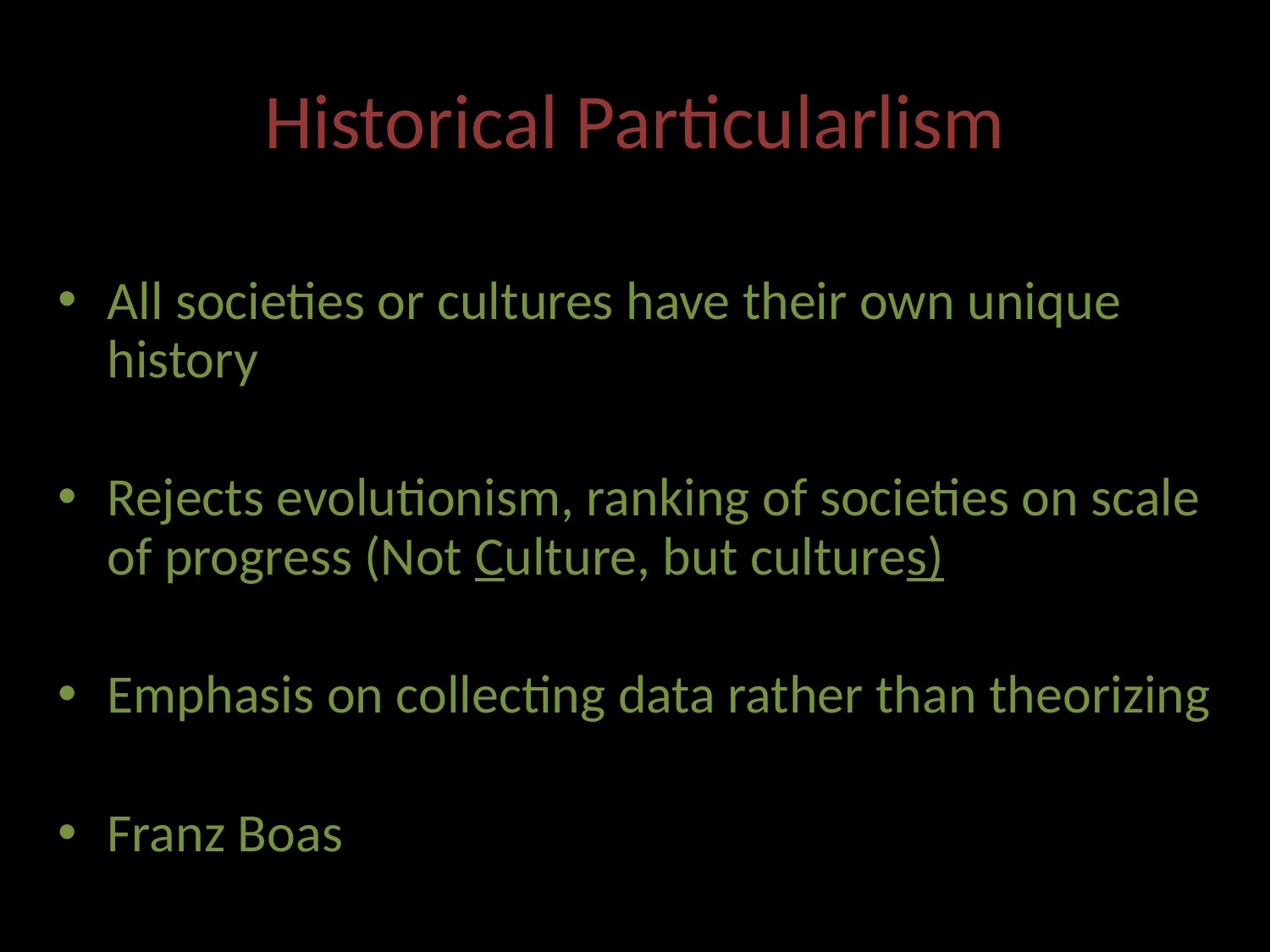

# Historical Particularlism
All societies or cultures have their own unique history

Rejects evolutionism, ranking of societies on scale of progress (Not Culture, but cultures)

Emphasis on collecting data rather than theorizing

Franz Boas